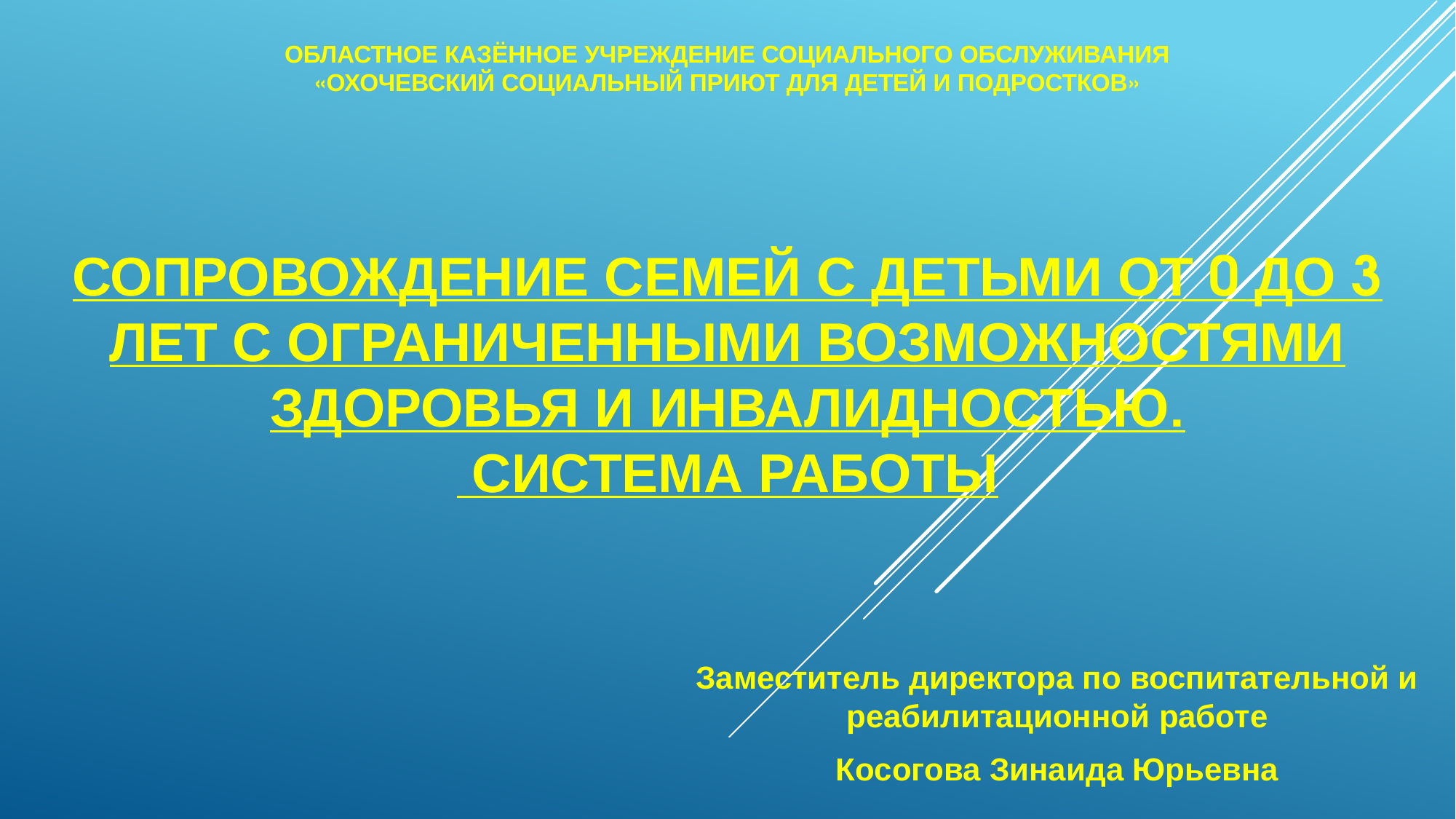

# Областное казённое учреждение социального обслуживания «Охочевский социальный приют для детей и подростков» Сопровождение семей с детьми от 0 до 3 лет с ограниченными возможностями здоровья и инвалидностью. Система работы
Заместитель директора по воспитательной и реабилитационной работе
Косогова Зинаида Юрьевна